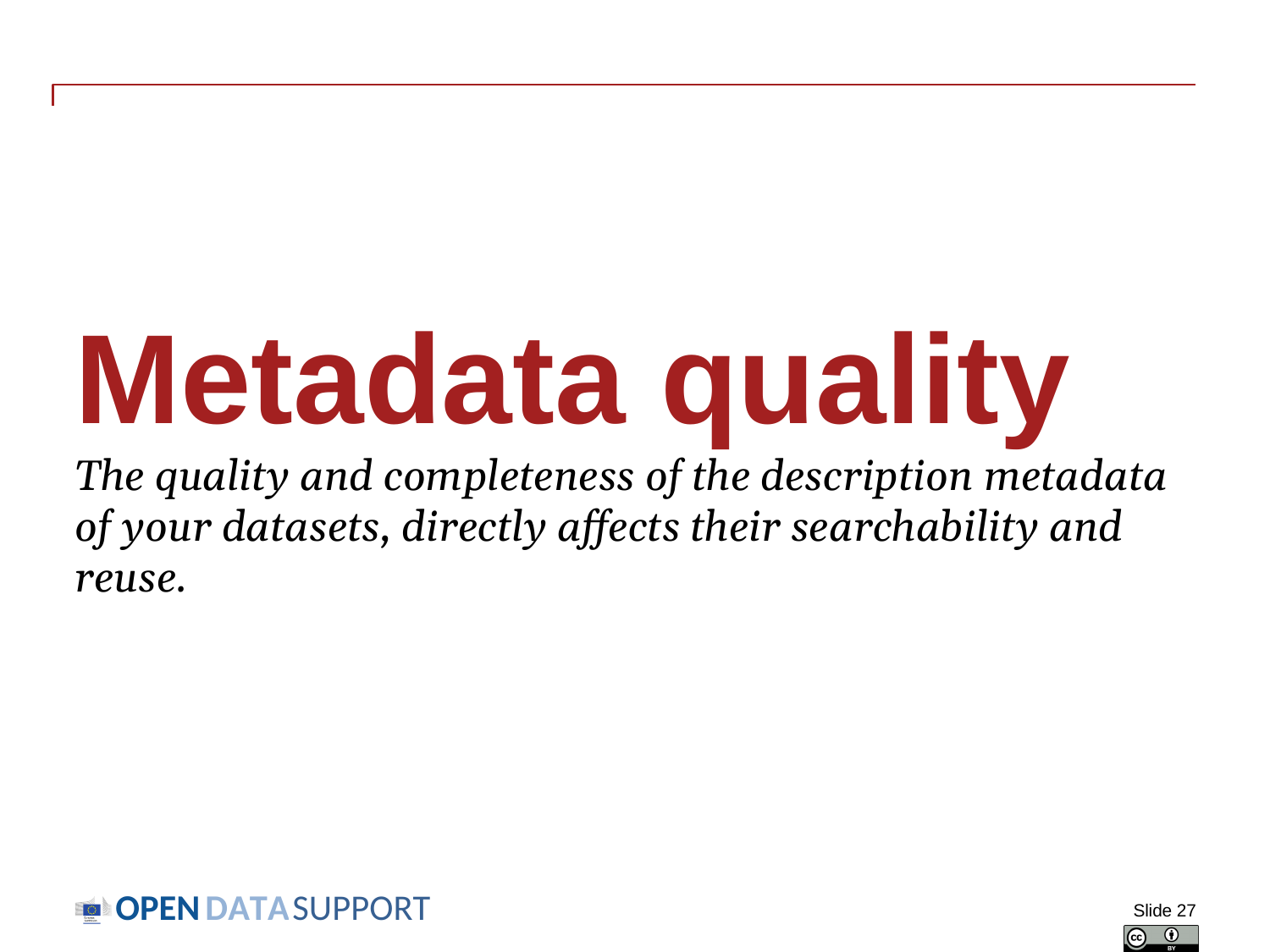

# Metadata quality The quality and completeness of the description metadata of your datasets, directly affects their searchability and reuse.
Slide 27